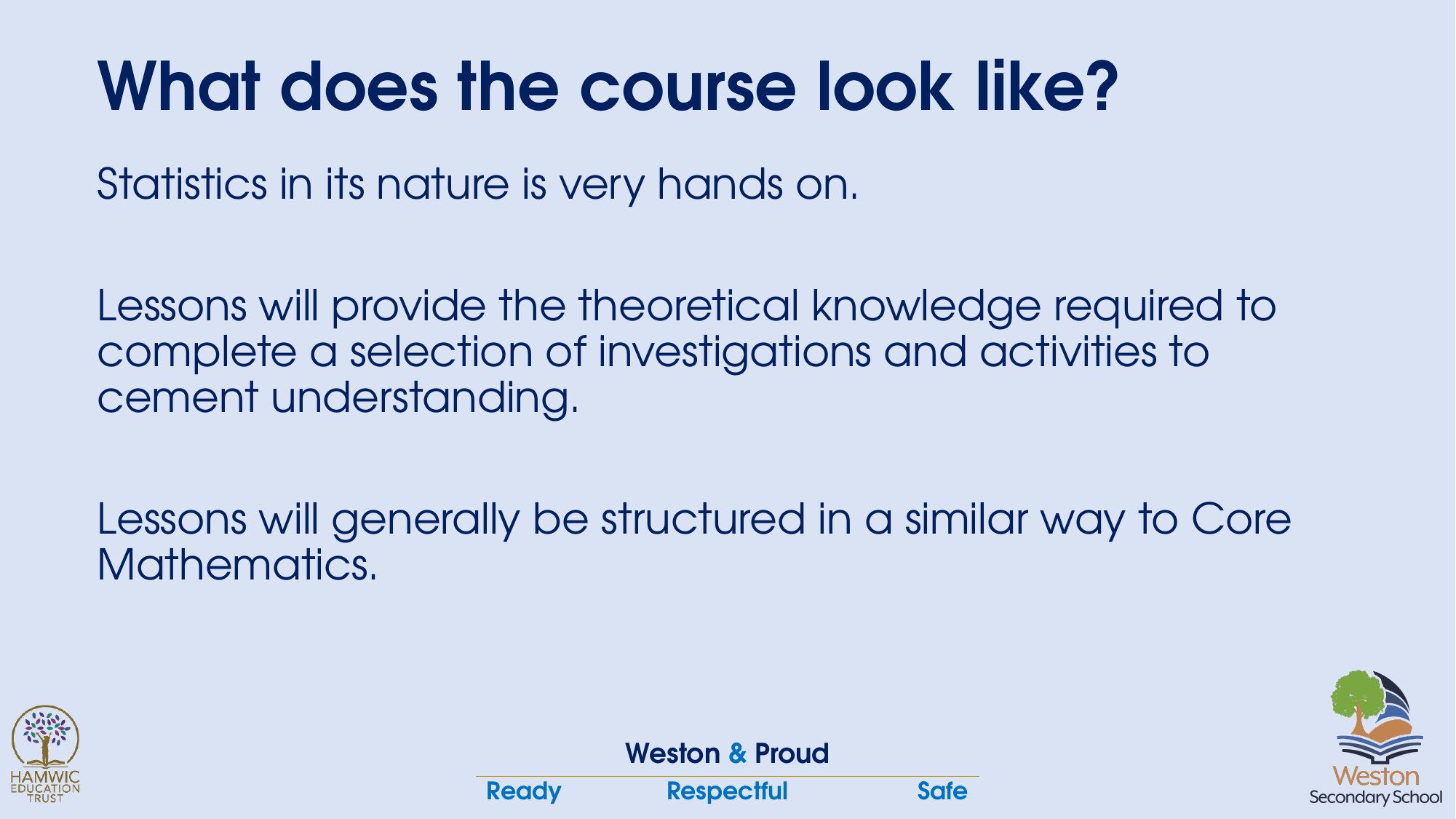

# What does the course look like?
Statistics in its nature is very hands on.

Lessons will provide the theoretical knowledge required to complete a selection of investigations and activities to cement understanding.

Lessons will generally be structured in a similar way to Core Mathematics.